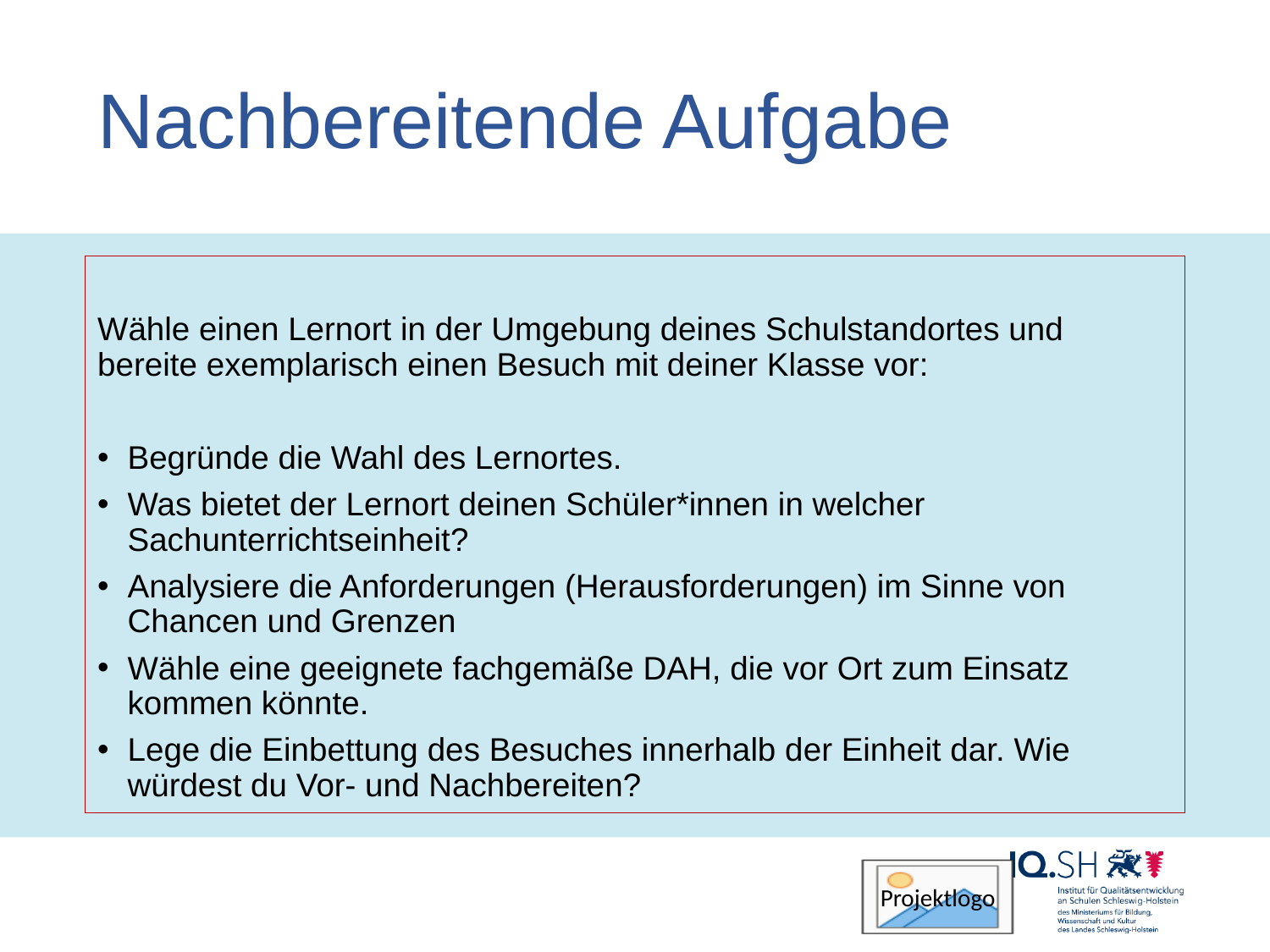

# Nachbereitende Aufgabe

Wähle einen Lernort in der Umgebung deines Schulstandortes und bereite exemplarisch einen Besuch mit deiner Klasse vor:

Begründe die Wahl des Lernortes.
Was bietet der Lernort deinen Schüler*innen in welcher Sachunterrichtseinheit?
Analysiere die Anforderungen (Herausforderungen) im Sinne von Chancen und Grenzen
Wähle eine geeignete fachgemäße DAH, die vor Ort zum Einsatz kommen könnte.
Lege die Einbettung des Besuches innerhalb der Einheit dar. Wie würdest du Vor- und Nachbereiten?